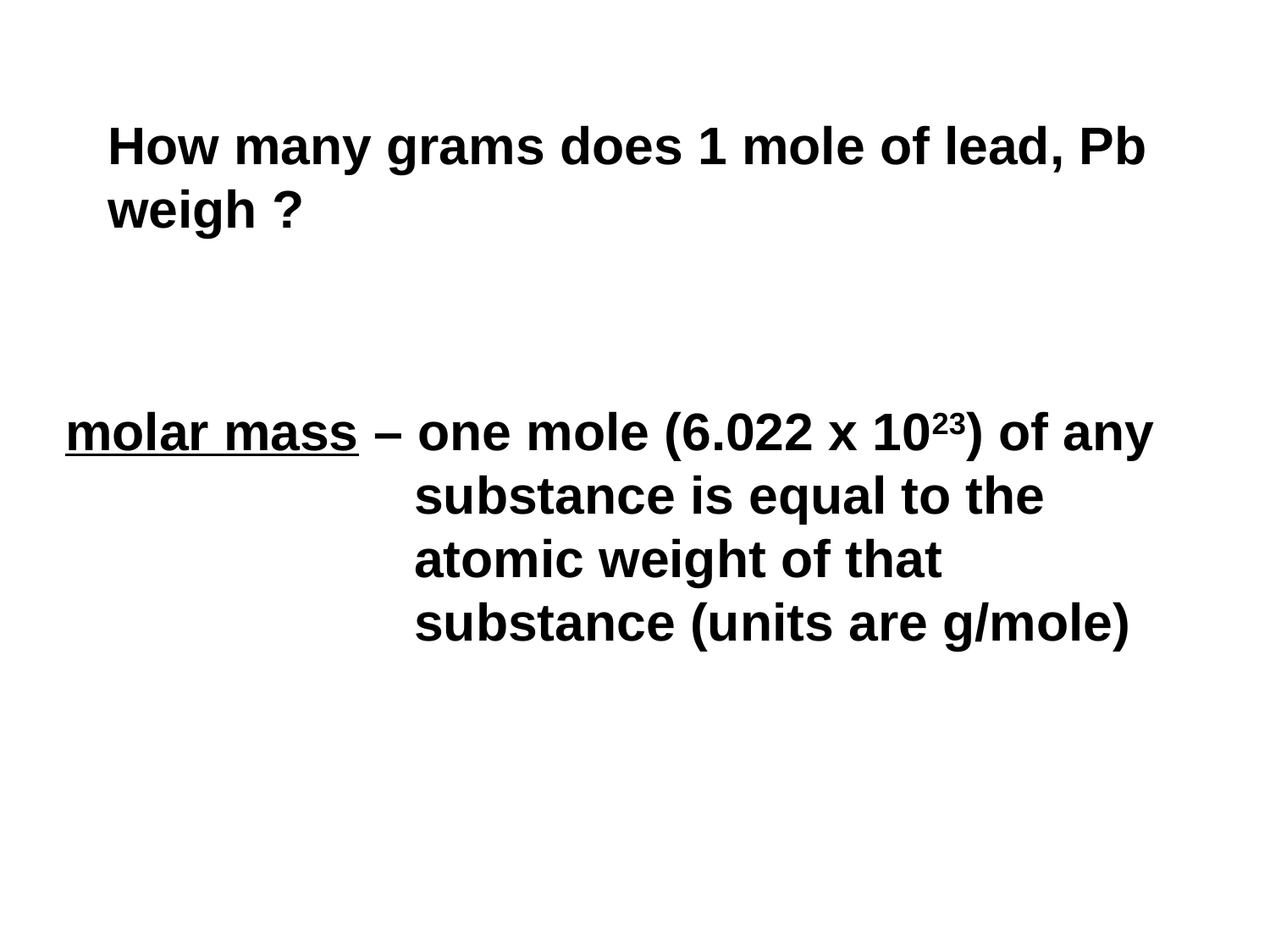

How many grams does 1 mole of lead, Pb weigh ?
molar mass – one mole (6.022 x 1023) of any substance is equal to the atomic weight of that substance (units are g/mole)